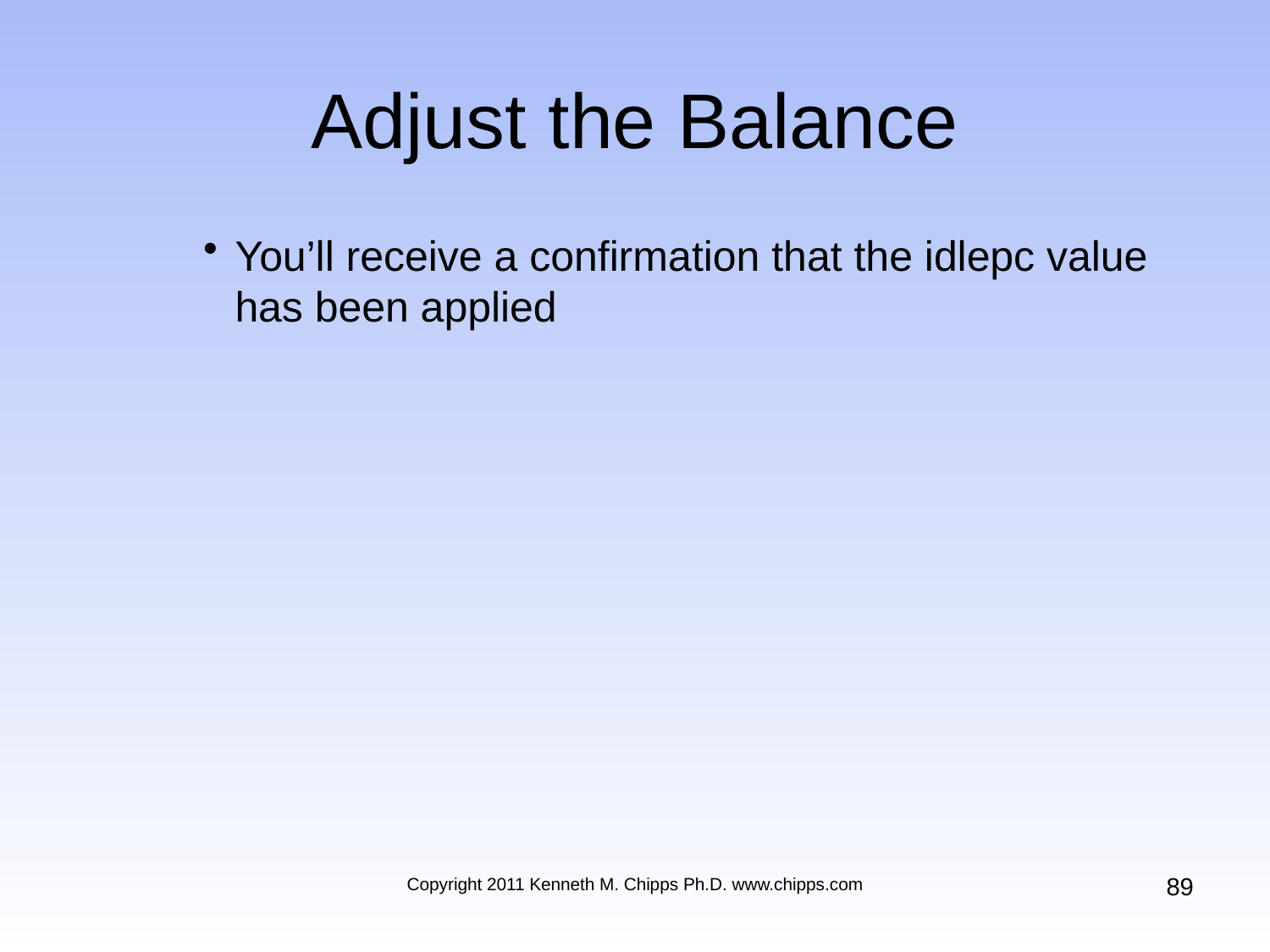

# Adjust the Balance
You’ll receive a confirmation that the idlepc value has been applied
89
Copyright 2011 Kenneth M. Chipps Ph.D. www.chipps.com